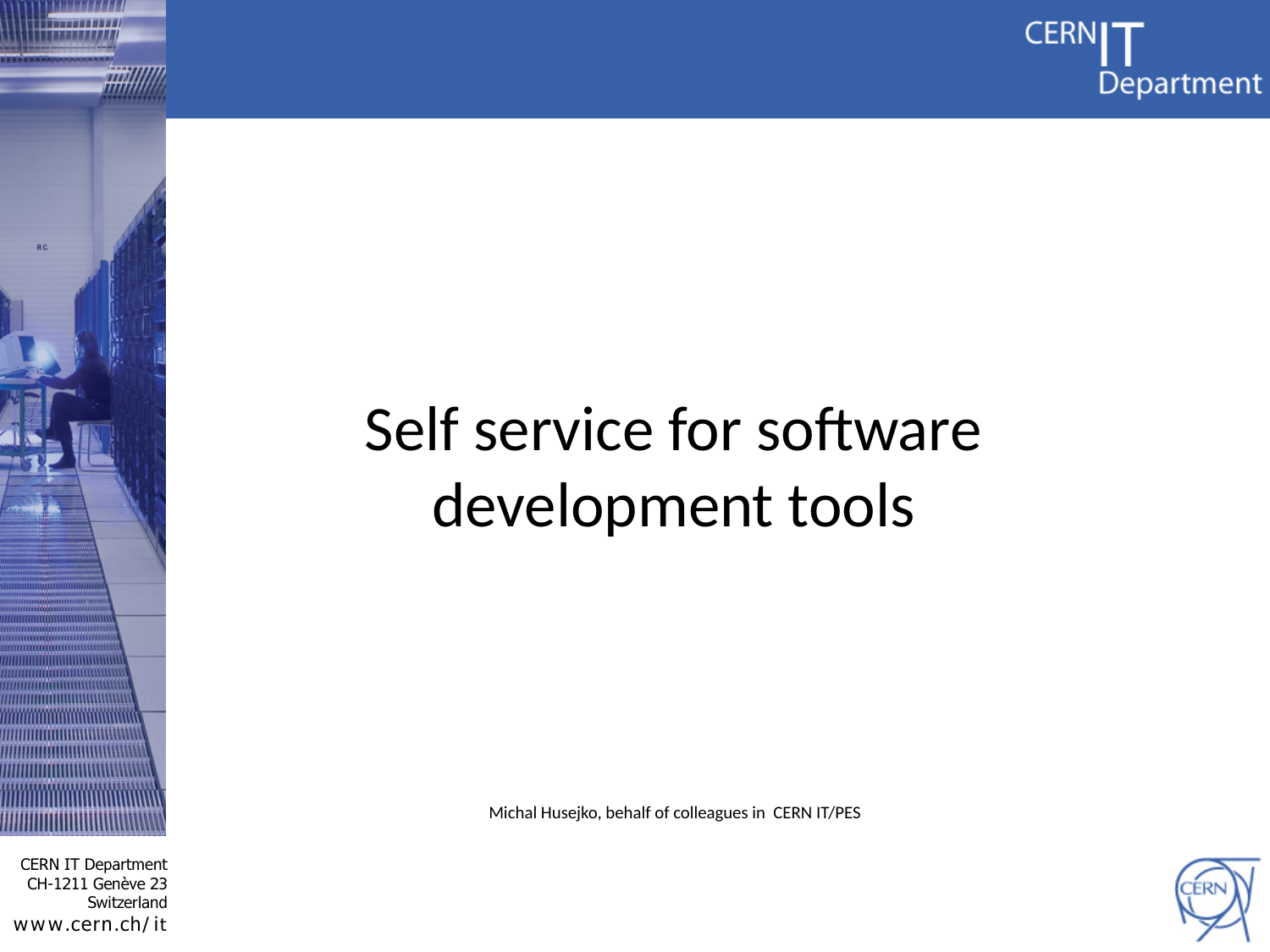

Self service for software development tools
Michal Husejko, behalf of colleagues in  CERN IT/PES